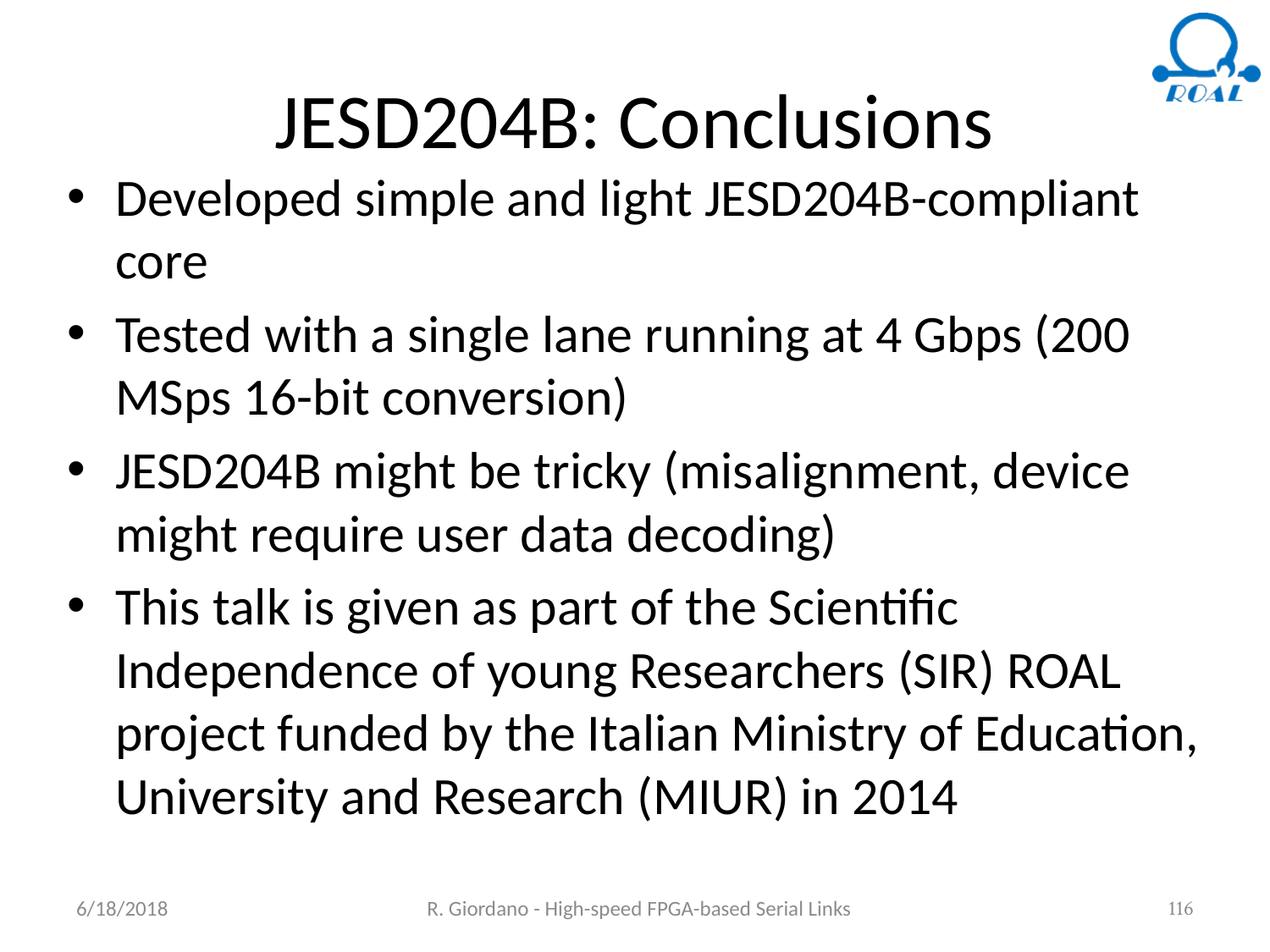

# JESD204B: Conclusions
Developed simple and light JESD204B-compliant core
Tested with a single lane running at 4 Gbps (200 MSps 16-bit conversion)
JESD204B might be tricky (misalignment, device might require user data decoding)
This talk is given as part of the Scientific Independence of young Researchers (SIR) ROAL project funded by the Italian Ministry of Education, University and Research (MIUR) in 2014

6/18/2018
R. Giordano - High-speed FPGA-based Serial Links
116